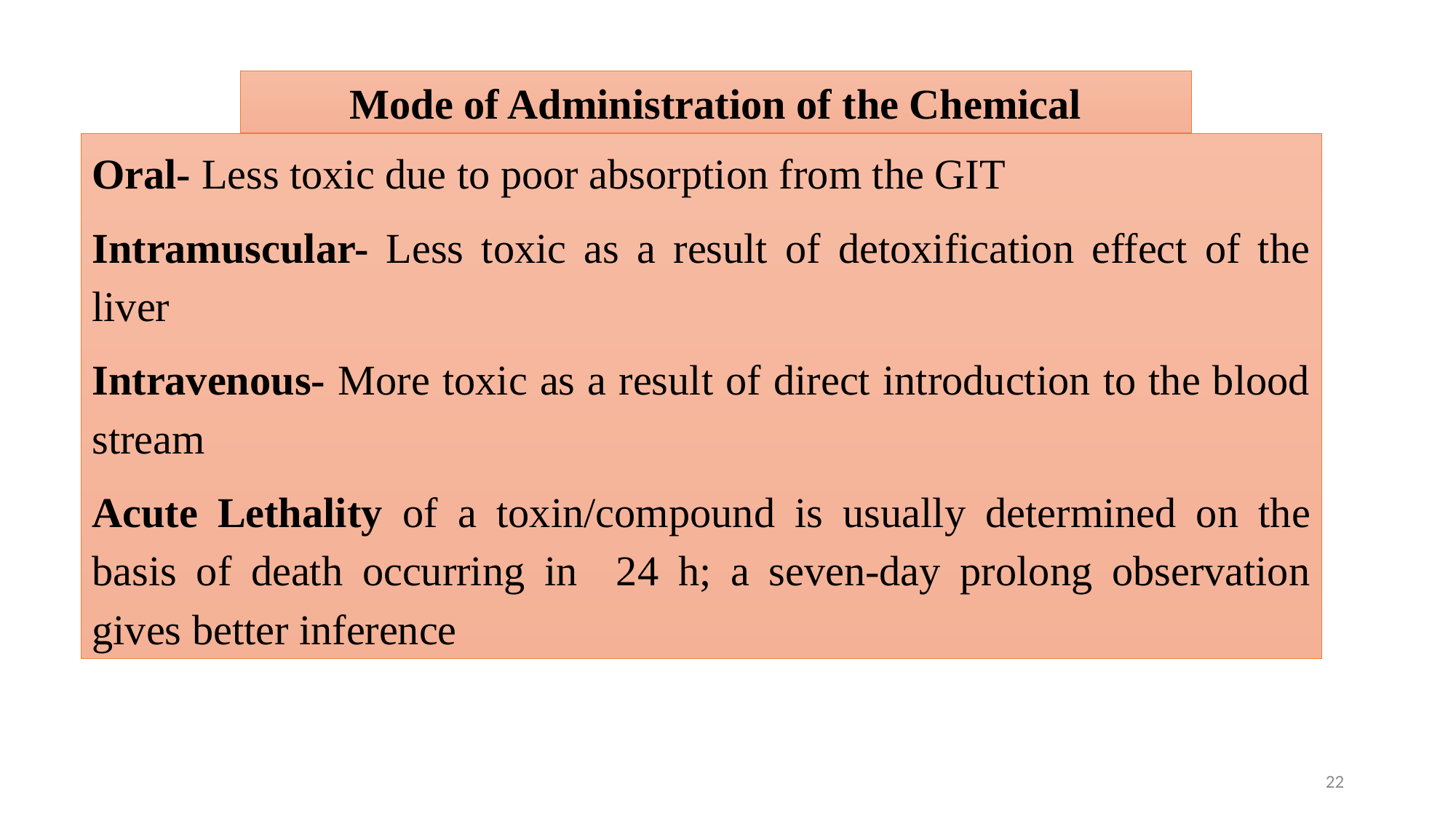

Mode of Administration of the Chemical
Oral- Less toxic due to poor absorption from the GIT
Intramuscular- Less toxic as a result of detoxification effect of the liver
Intravenous- More toxic as a result of direct introduction to the blood stream
Acute Lethality of a toxin/compound is usually determined on the basis of death occurring in  24 h; a seven-day prolong observation gives better inference
22